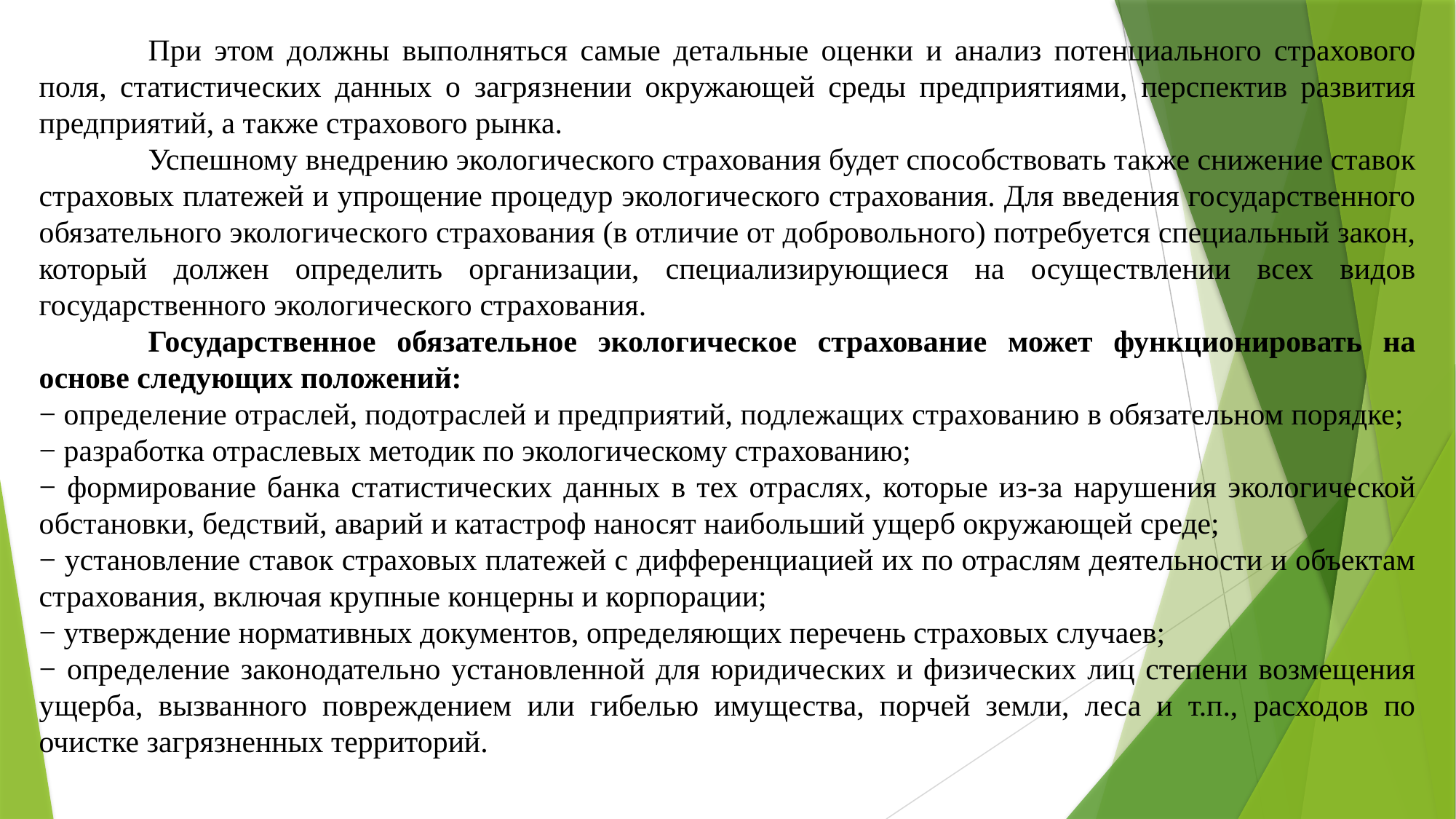

При этом должны выполняться самые детальные оценки и анализ потенциального страхового поля, статистических данных о загрязнении окружающей среды предприятиями, перспектив развития предприятий, а также страхового рынка.
	Успешному внедрению экологического страхования будет способствовать также снижение ставок страховых платежей и упрощение процедур экологического страхования. Для введения государственного обязательного экологического страхования (в отличие от добровольного) потребуется специальный закон, который должен определить организации, специализирующиеся на осуществлении всех видов государственного экологического страхования.
	Государственное обязательное экологическое страхование может функционировать на основе следующих положений:
− определение отраслей, подотраслей и предприятий, подлежащих страхованию в обязательном порядке;
− разработка отраслевых методик по экологическому страхованию;
− формирование банка статистических данных в тех отраслях, которые из-за нарушения экологической обстановки, бедствий, аварий и катастроф наносят наибольший ущерб окружающей среде;
− установление ставок страховых платежей с дифференциацией их по отраслям деятельности и объектам страхования, включая крупные концерны и корпорации;
− утверждение нормативных документов, определяющих перечень страховых случаев;
− определение законодательно установленной для юридических и физических лиц степени возмещения ущерба, вызванного повреждением или гибелью имущества, порчей земли, леса и т.п., расходов по очистке загрязненных территорий.